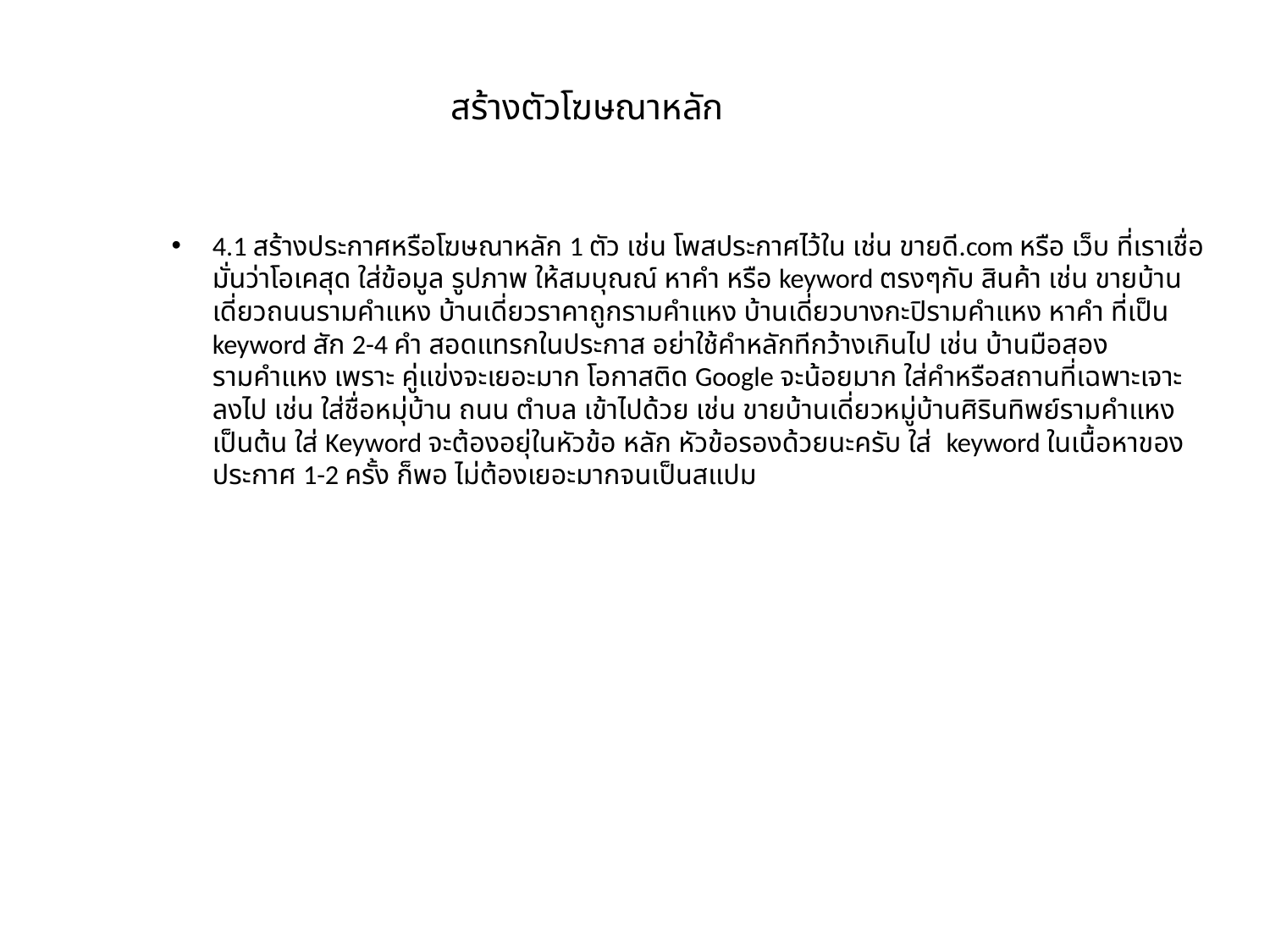

# สร้างตัวโฆษณาหลัก
4.1 สร้างประกาศหรือโฆษณาหลัก 1 ตัว เช่น โพสประกาศไว้ใน เช่น ขายดี.com หรือ เว็บ ที่เราเชื่อมั่นว่าโอเคสุด ใส่ข้อมูล รูปภาพ ให้สมบุณณ์ หาคำ หรือ keyword ตรงๆกับ สินค้า เช่น ขายบ้านเดี่ยวถนนรามคำแหง บ้านเดี่ยวราคาถูกรามคำแหง บ้านเดี่ยวบางกะปิรามคำแหง หาคำ ที่เป็น keyword สัก 2-4 คำ สอดแทรกในประกาส อย่าใช้คำหลักทีกว้างเกินไป เช่น บ้านมือสองรามคำแหง เพราะ คู่แข่งจะเยอะมาก โอกาสติด Google จะน้อยมาก ใส่คำหรือสถานที่เฉพาะเจาะลงไป เช่น ใส่ชื่อหมุ่บ้าน ถนน ตำบล เข้าไปด้วย เช่น ขายบ้านเดี่ยวหมู่บ้านศิรินทิพย์รามคำแหง เป็นต้น ใส่ Keyword จะต้องอยุ่ในหัวข้อ หลัก หัวข้อรองด้วยนะครับ ใส่  keyword ในเนื้อหาของประกาศ 1-2 ครั้ง ก็พอ ไม่ต้องเยอะมากจนเป็นสแปม